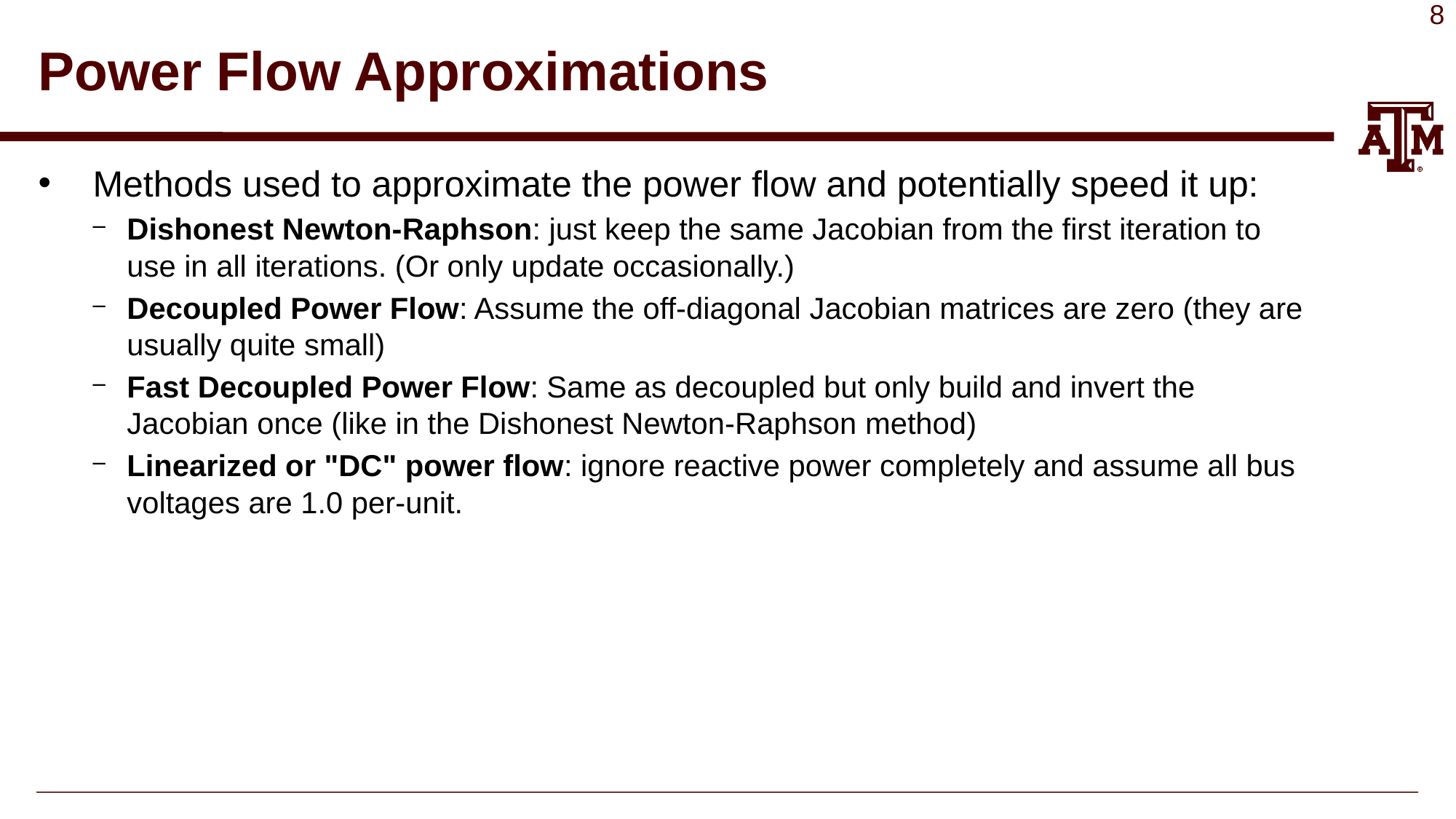

# Power Flow Approximations
Methods used to approximate the power flow and potentially speed it up:
Dishonest Newton-Raphson: just keep the same Jacobian from the first iteration to use in all iterations. (Or only update occasionally.)
Decoupled Power Flow: Assume the off-diagonal Jacobian matrices are zero (they are usually quite small)
Fast Decoupled Power Flow: Same as decoupled but only build and invert the Jacobian once (like in the Dishonest Newton-Raphson method)
Linearized or "DC" power flow: ignore reactive power completely and assume all bus voltages are 1.0 per-unit.